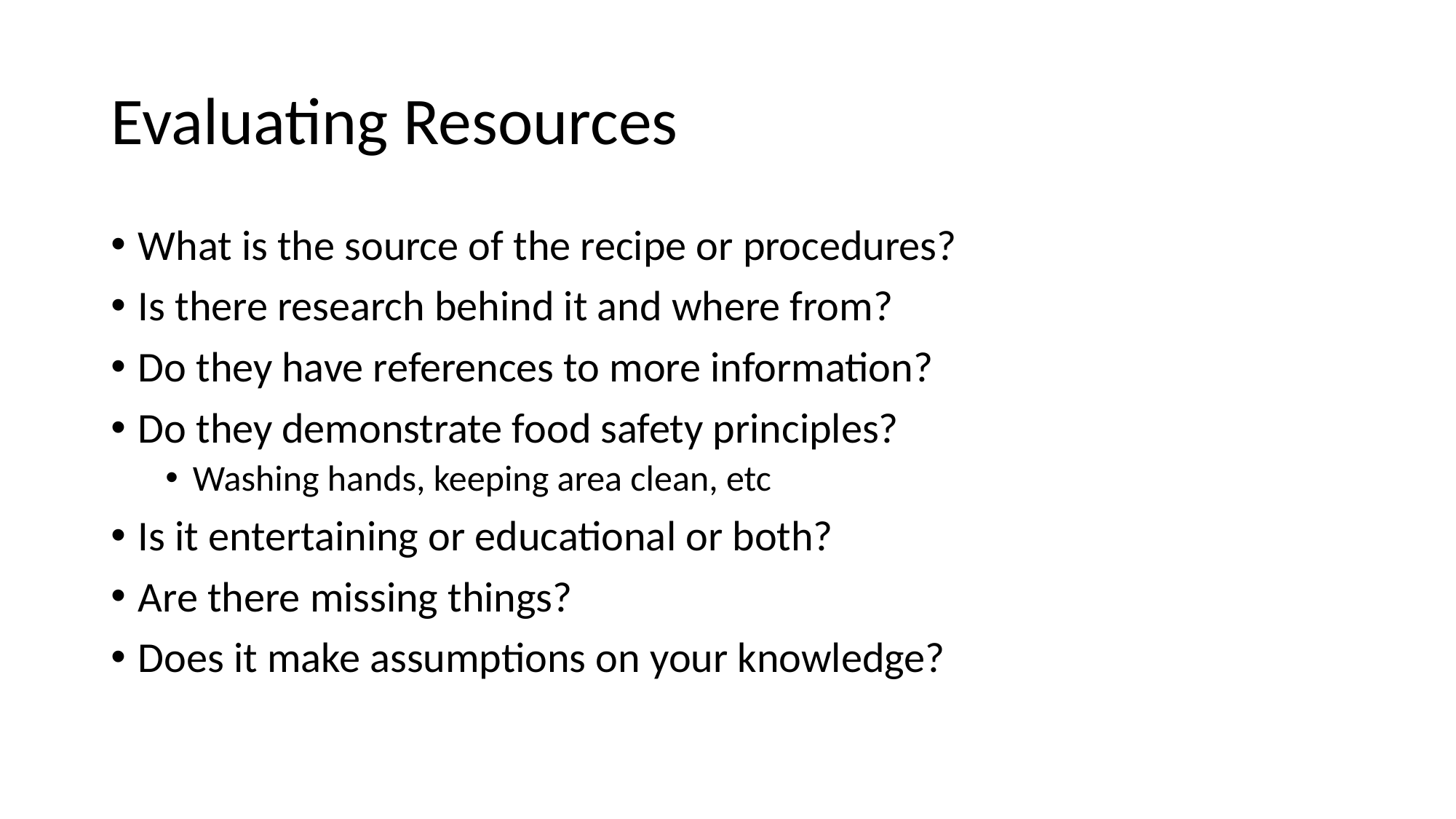

# Evaluating Resources
What is the source of the recipe or procedures?
Is there research behind it and where from?
Do they have references to more information?
Do they demonstrate food safety principles?
Washing hands, keeping area clean, etc
Is it entertaining or educational or both?
Are there missing things?
Does it make assumptions on your knowledge?